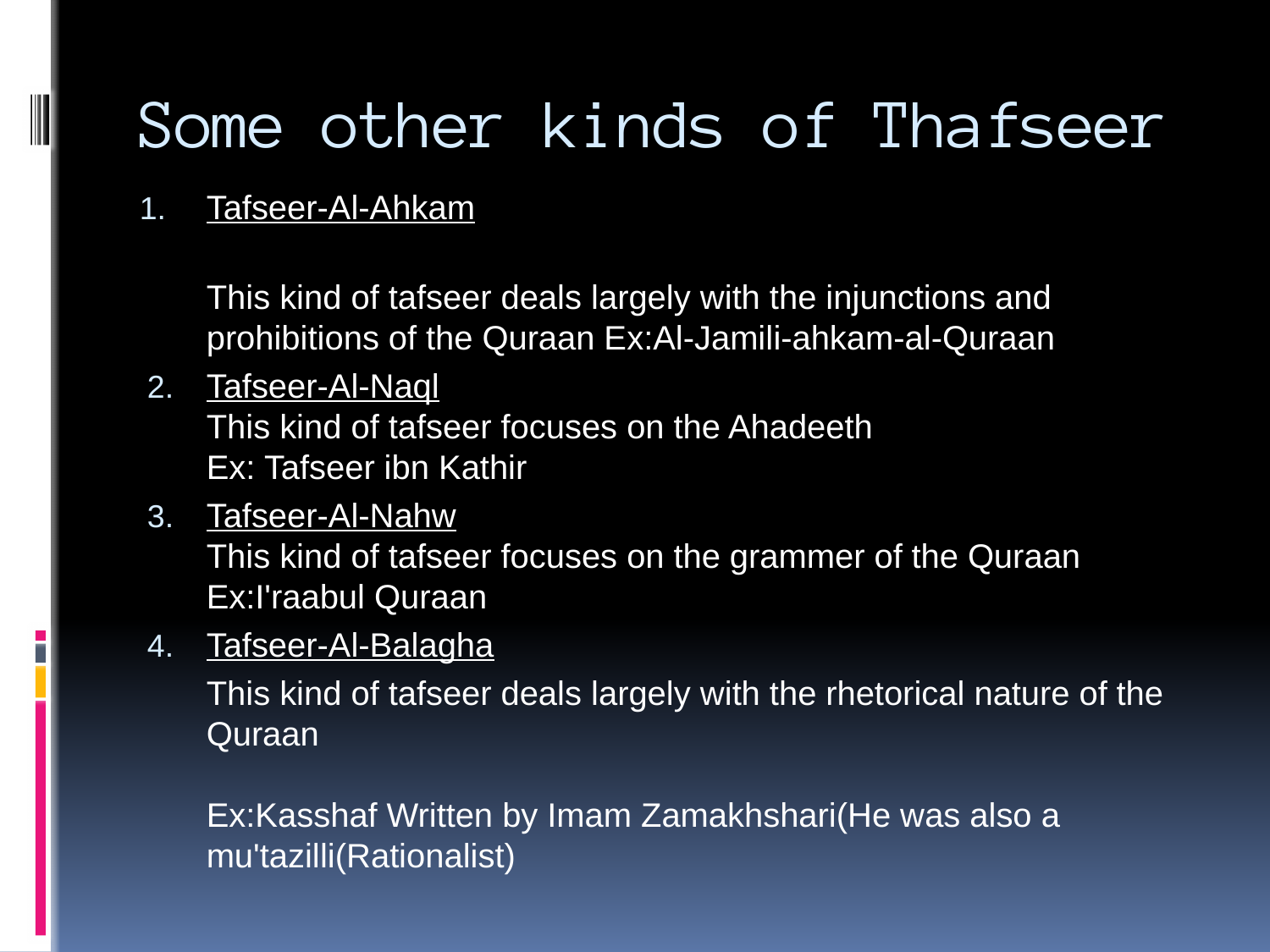

# Some other kinds of Thafseer
Tafseer-Al-Ahkam
This kind of tafseer deals largely with the injunctions and prohibitions of the Quraan Ex:Al-Jamili-ahkam-al-Quraan
Tafseer-Al-Naql
This kind of tafseer focuses on the Ahadeeth
Ex: Tafseer ibn Kathir
Tafseer-Al-Nahw
This kind of tafseer focuses on the grammer of the Quraan
Ex:I'raabul Quraan
Tafseer-Al-Balagha
	This kind of tafseer deals largely with the rhetorical nature of the Quraan
Ex:Kasshaf Written by Imam Zamakhshari(He was also a mu'tazilli(Rationalist)